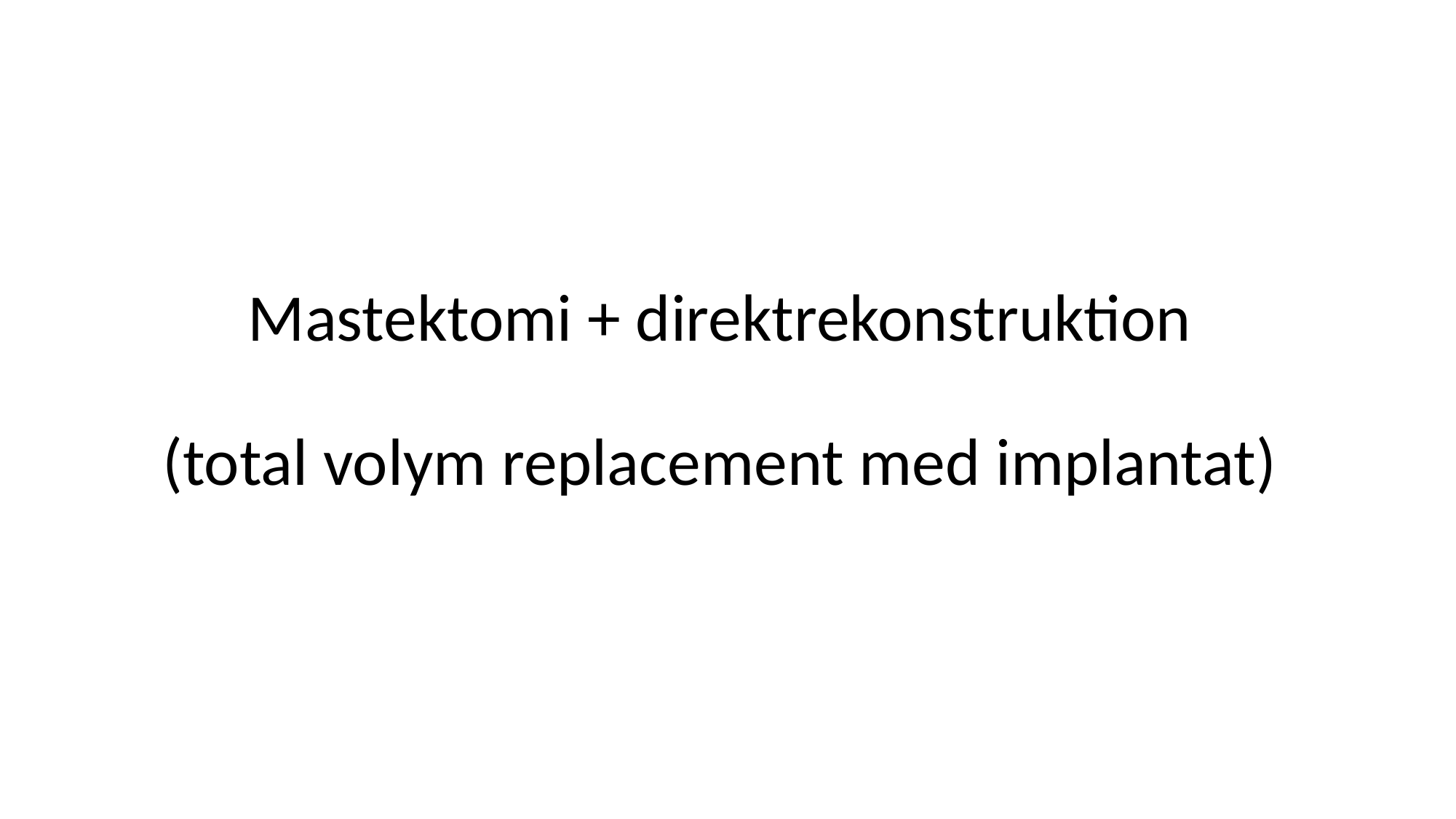

# Mastektomi + direktrekonstruktion (total volym replacement med implantat)